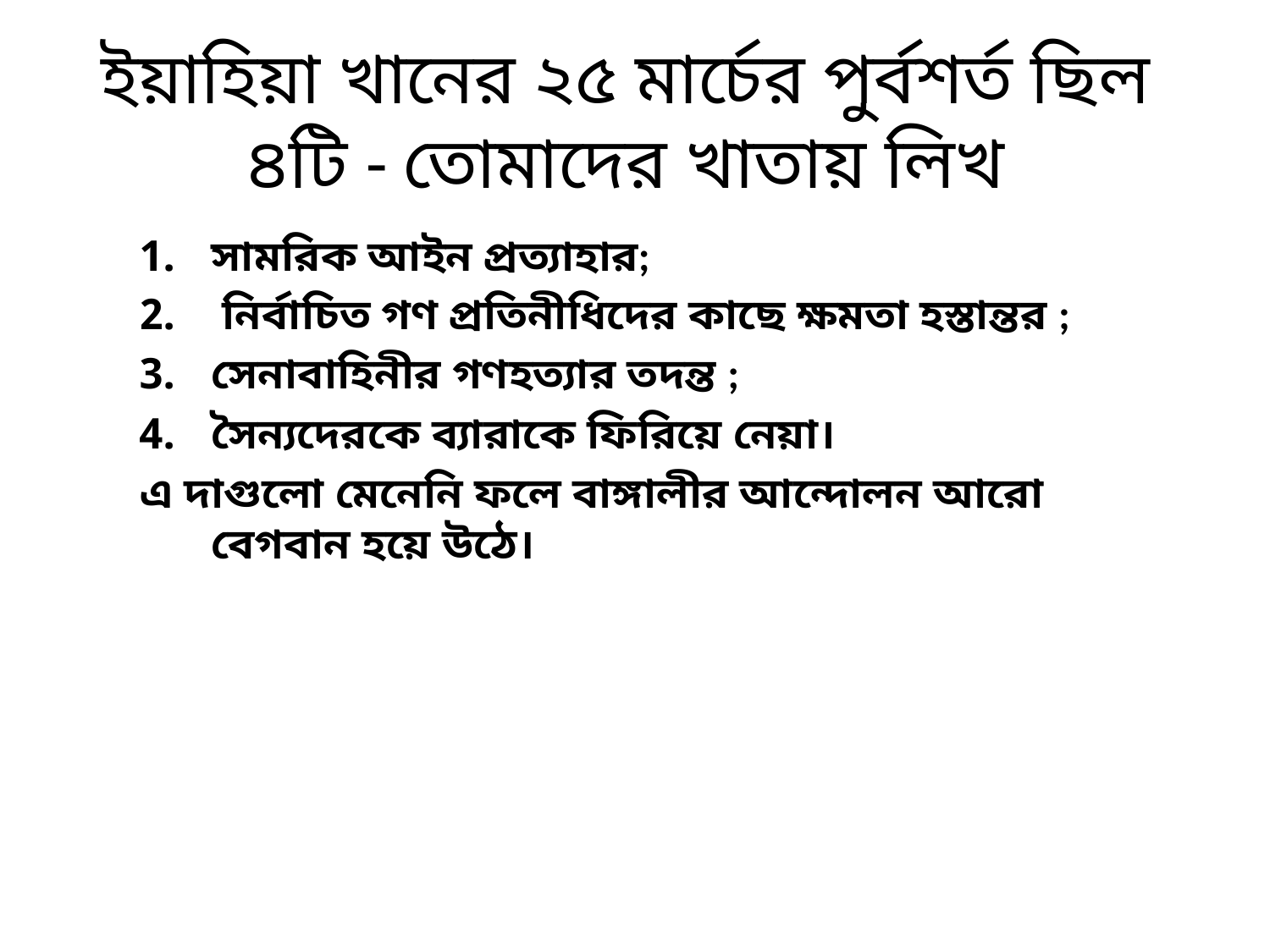

# ইয়াহিয়া খানের ২৫ মার্চের পুর্বশর্ত ছিল ৪টি - তোমাদের খাতায় লিখ
সামরিক আইন প্রত্যাহার;
 নির্বাচিত গণ প্রতিনীধিদের কাছে ক্ষমতা হস্তান্তর ;
সেনাবাহিনীর গণহত্যার তদন্ত ;
সৈন্যদেরকে ব্যারাকে ফিরিয়ে নেয়া।
এ দাগুলো মেনেনি ফলে বাঙ্গালীর আন্দোলন আরো বেগবান হয়ে উঠে।